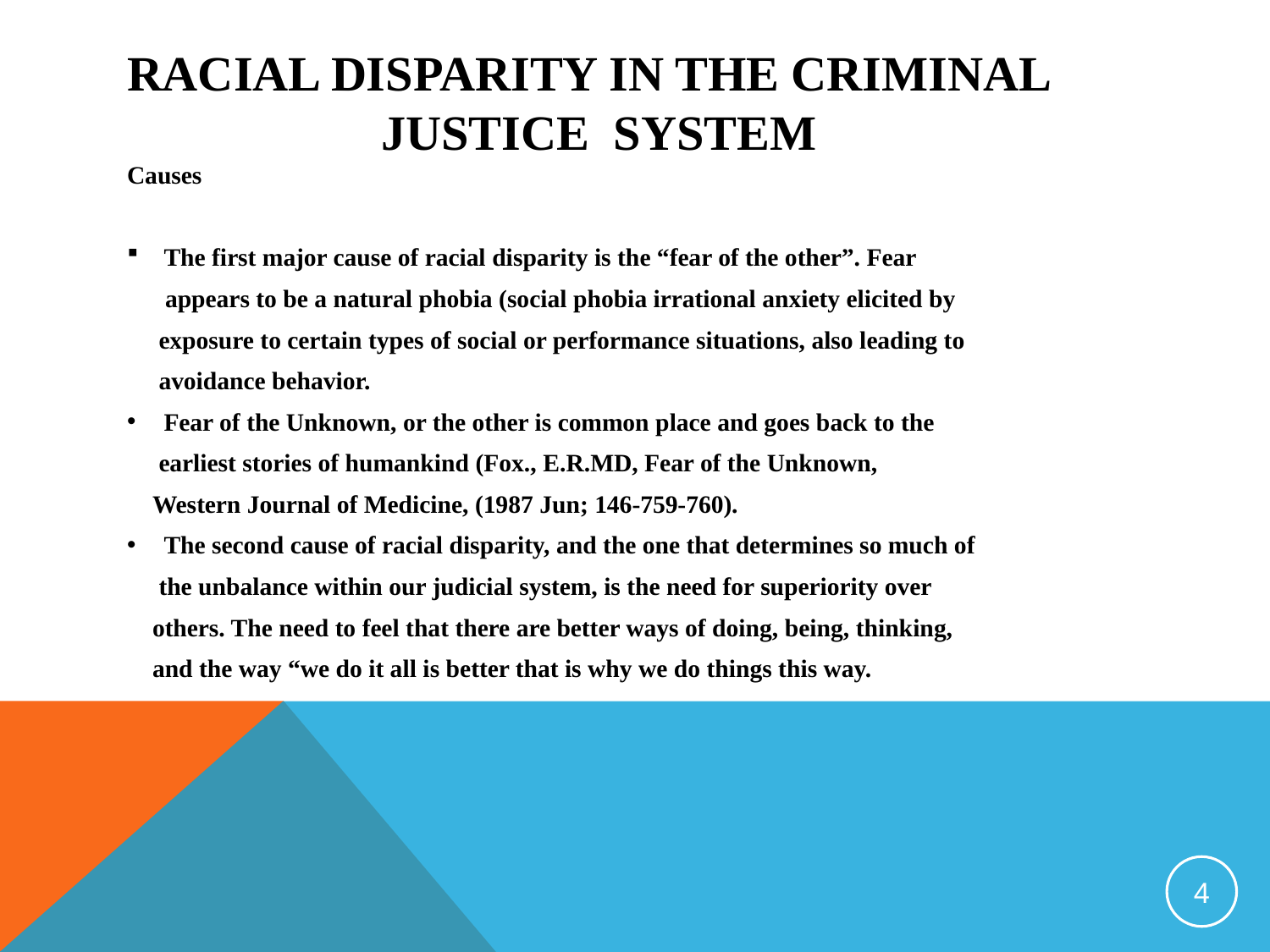

# Racial disparity in the criminal 			justice  system
Causes

The first major cause of racial disparity is the “fear of the other”. Fear
      appears to be a natural phobia (social phobia irrational anxiety elicited by
     exposure to certain types of social or performance situations, also leading to
     avoidance behavior.
Fear of the Unknown, or the other is common place and goes back to the
     earliest stories of humankind (Fox., E.R.MD, Fear of the Unknown,
    Western Journal of Medicine, (1987 Jun; 146-759-760).
The second cause of racial disparity, and the one that determines so much of
     the unbalance within our judicial system, is the need for superiority over
    others. The need to feel that there are better ways of doing, being, thinking,
    and the way “we do it all is better that is why we do things this way.
4